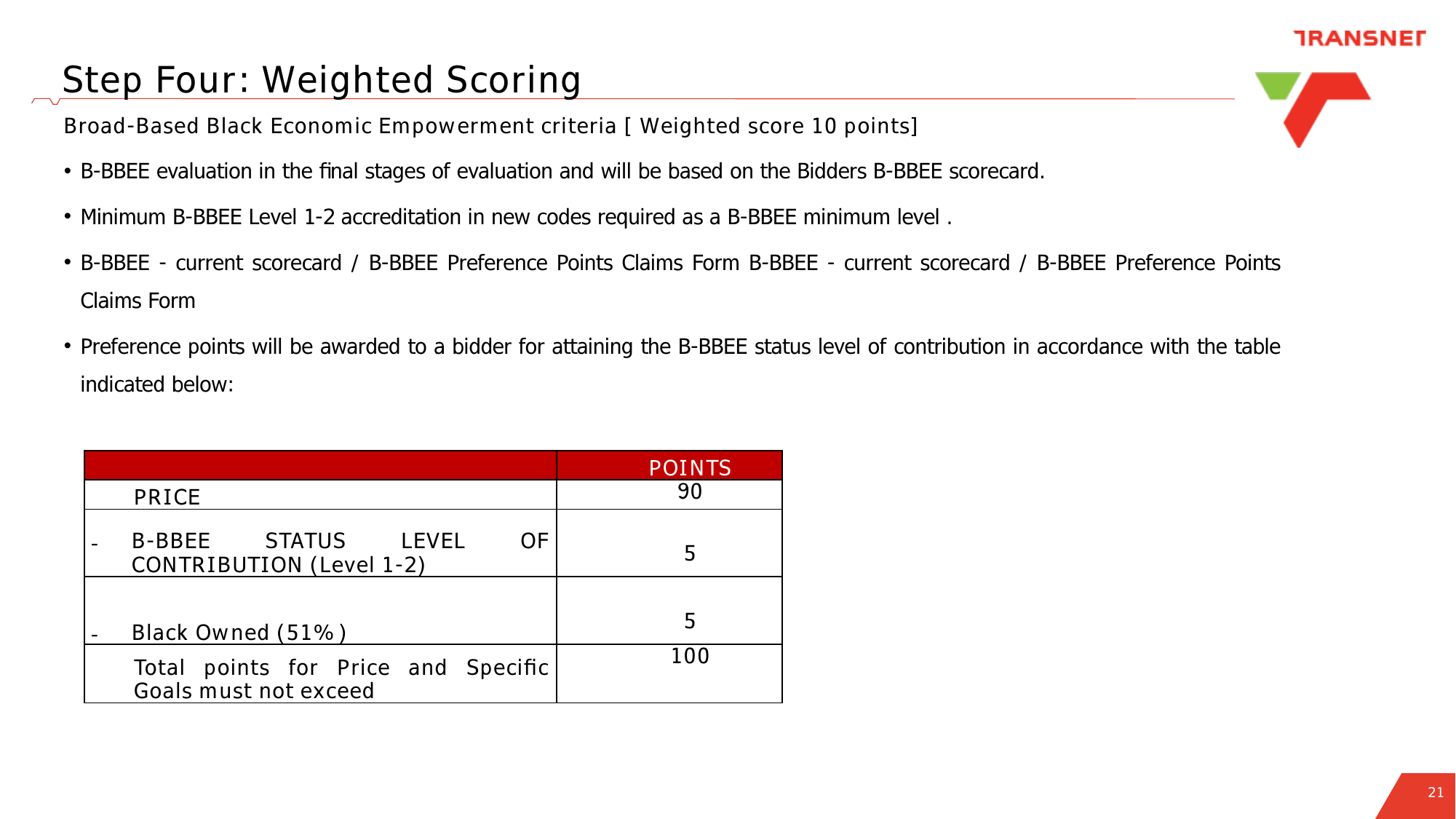

# Step Four: Weighted Scoring
Broad-Based Black Economic Empowerment criteria [ Weighted score 10 points]
B-BBEE evaluation in the final stages of evaluation and will be based on the Bidders B-BBEE scorecard.
Minimum B-BBEE Level 1-2 accreditation in new codes required as a B-BBEE minimum level .
B-BBEE - current scorecard / B-BBEE Preference Points Claims Form B-BBEE - current scorecard / B-BBEE Preference Points Claims Form
Preference points will be awarded to a bidder for attaining the B-BBEE status level of contribution in accordance with the table indicated below:
|  | POINTS |
| --- | --- |
| PRICE | 90 |
| B-BBEE STATUS LEVEL OF CONTRIBUTION (Level 1-2) | 5 |
| Black Owned (51%) | 5 |
| Total points for Price and Specific Goals must not exceed | 100 |